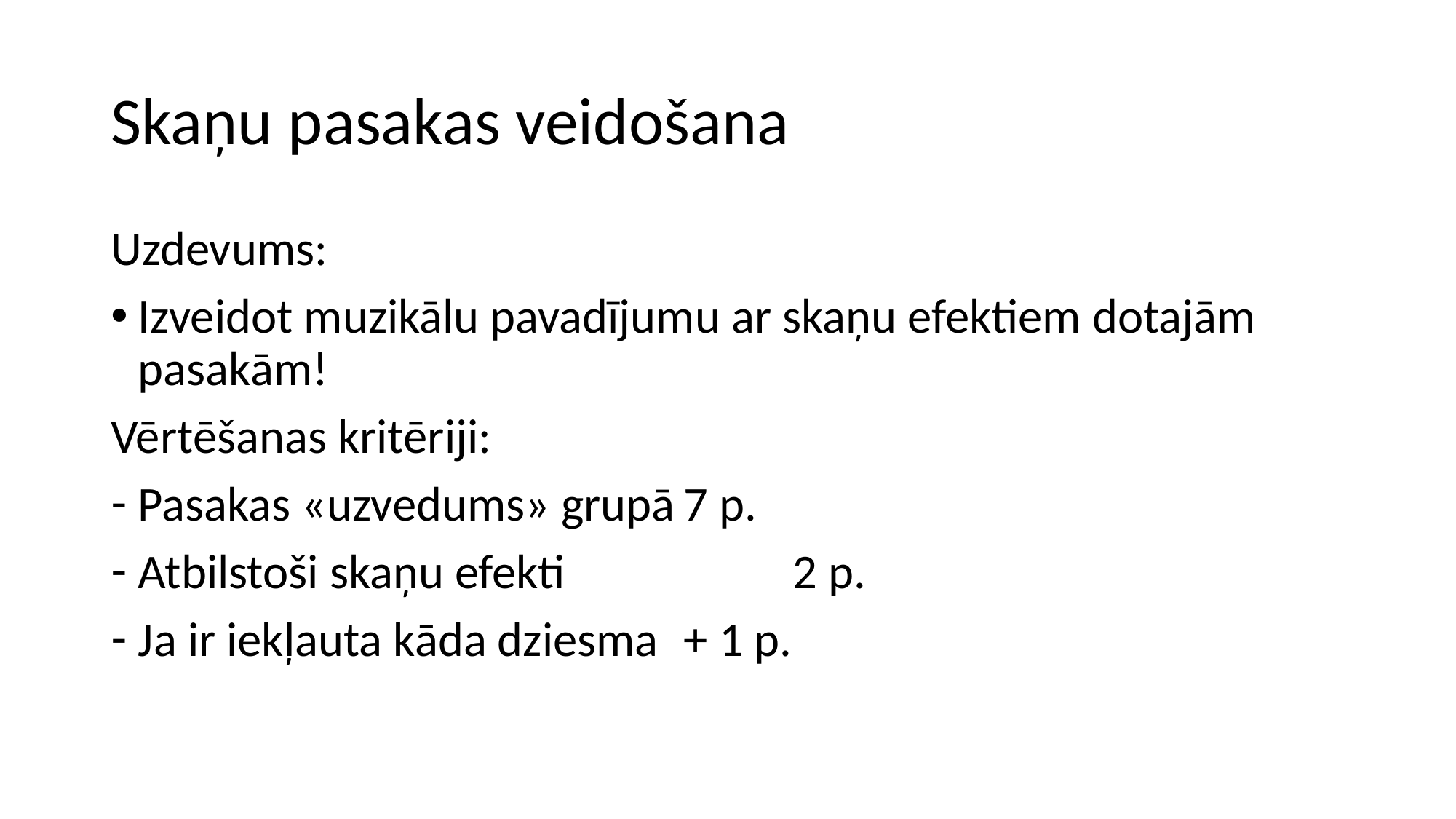

# Skaņu pasakas veidošana
Uzdevums:
Izveidot muzikālu pavadījumu ar skaņu efektiem dotajām pasakām!
Vērtēšanas kritēriji:
Pasakas «uzvedums» grupā	7 p.
Atbilstoši skaņu efekti 		2 p.
Ja ir iekļauta kāda dziesma 	+ 1 p.